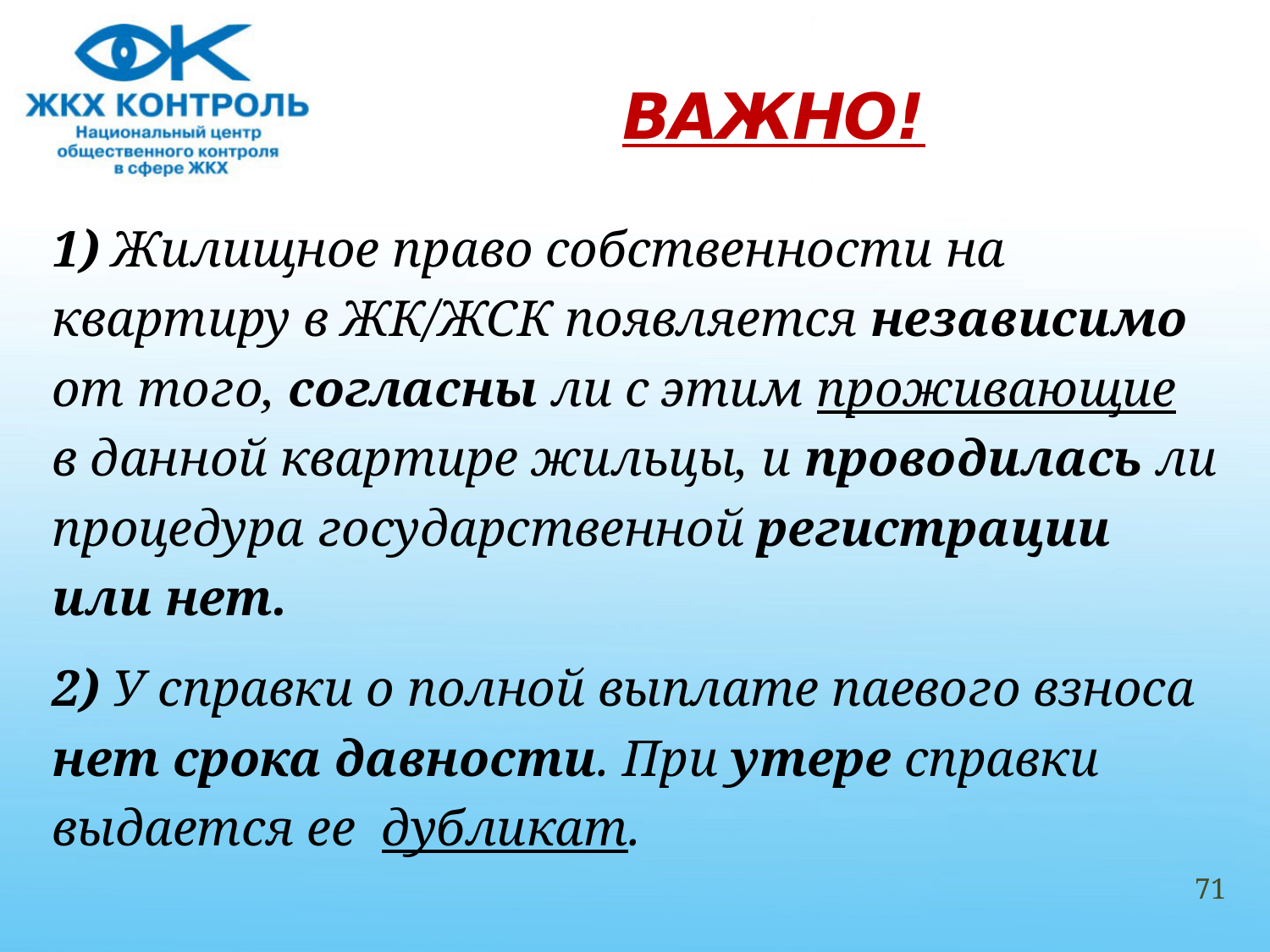

# ВАЖНО!
1) Жилищное право собственности на
квартиру в ЖК/ЖСК появляется независимо
от того, согласны ли с этим проживающие
в данной квартире жильцы, и проводилась ли
процедура государственной регистрации
или нет.
2) У справки о полной выплате паевого взноса
нет срока давности. При утере справки
выдается ее  дубликат.

71